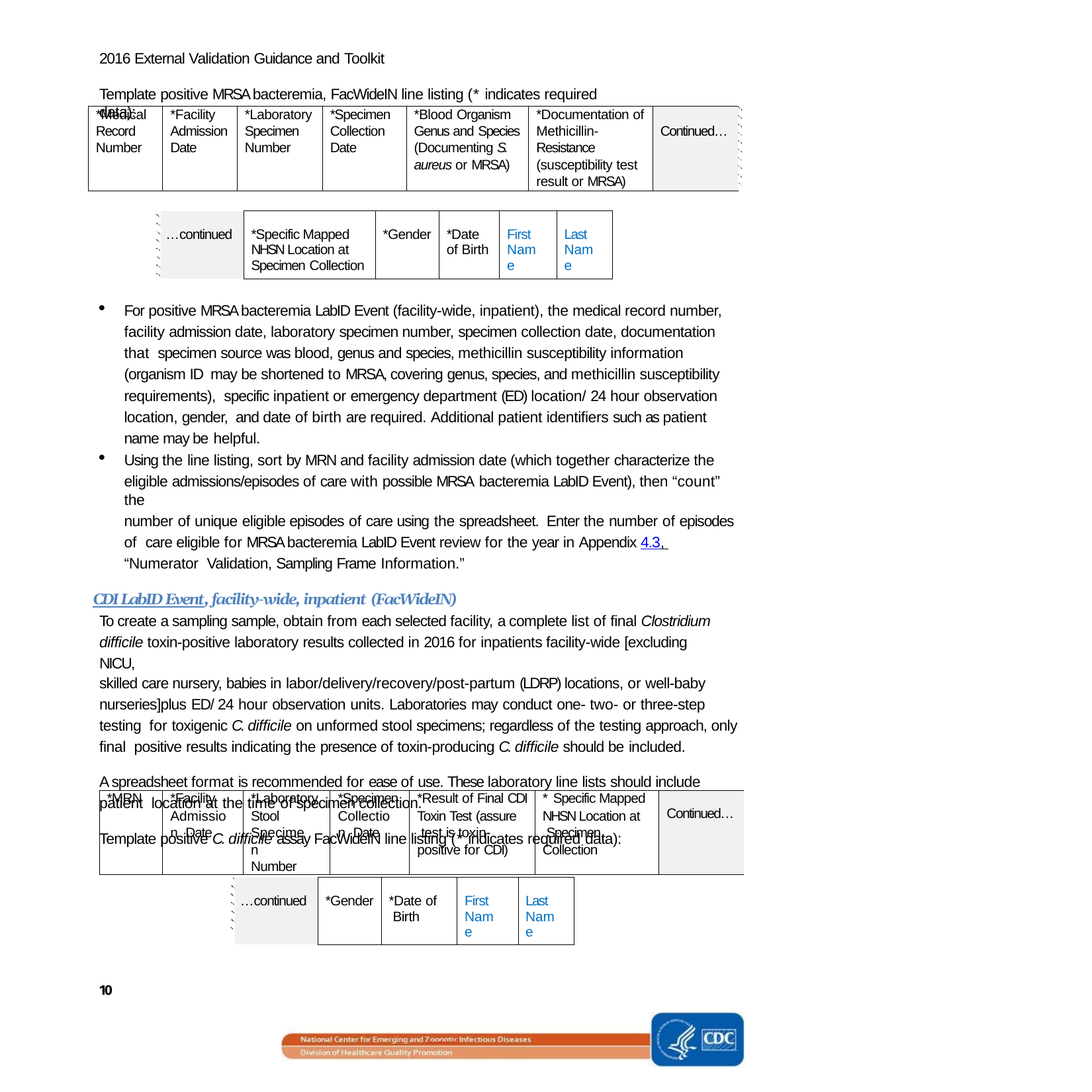

2016 External Validation Guidance and Toolkit

Template positive MRSA bacteremia, FacWideIN line listing (* indicates required data):
| \*Medical | \*Facility | \*Laboratory | \*Specimen | \*Blood Organism | \*Documentation of |  |
| --- | --- | --- | --- | --- | --- | --- |
| Record | Admission | Specimen | Collection | Genus and Species | Methicillin- | Continued… |
| Number | Date | Number | Date | (Documenting S. | Resistance |  |
|  |  |  |  | aureus or MRSA) | (susceptibility test |  |
|  |  |  |  |  | result or MRSA) |  |

| …continued | \*Specific Mapped NHSN Location at Specimen Collection | \*Gender | \*Date of Birth | First Name | Last Name |
| --- | --- | --- | --- | --- | --- |

For positive MRSA bacteremia LabID Event (facility-wide, inpatient), the medical record number,  facility admission date, laboratory specimen number, specimen collection date, documentation that  specimen source was blood, genus and species, methicillin susceptibility information (organism ID  may be shortened to MRSA, covering genus, species, and methicillin susceptibility requirements),  specific inpatient or emergency department (ED) location/ 24 hour observation location, gender,  and date of birth are required. Additional patient identifiers such as patient name may be helpful.
Using the line listing, sort by MRN and facility admission date (which together characterize the
eligible admissions/episodes of care with possible MRSA  bacteremia LabID Event), then “count” the
number of unique eligible episodes of care using the spreadsheet. Enter the number of episodes of  care eligible for MRSA bacteremia LabID Event review for the year in Appendix 4.3, “Numerator  Validation, Sampling Frame Information.”

CDI LabID Event, facility-wide, inpatient (FacWideIN)
To create a sampling sample, obtain from each selected facility, a complete list of final Clostridium  difficile toxin-positive laboratory results collected in 2016 for inpatients facility-wide [excluding NICU,
skilled care nursery, babies in labor/delivery/recovery/post-partum (LDRP) locations, or well-baby
nurseries]plus ED/ 24 hour observation units. Laboratories may conduct one- two- or three-step testing  for toxigenic C. difficile on unformed stool specimens; regardless of the testing approach, only final  positive results indicating the presence of toxin-producing C. difficile should be included.
A spreadsheet format is recommended for ease of use. These laboratory line lists should include patient  location at the time of specimen collection.

Template positive C. difficile assay FacWideIN line listing (* indicates required data):
| \*MRN | \*Facility Admission Date | \*Laboratory Stool Specimen Number | \*Specimen Collection Date | \*Result of Final CDI Toxin Test (assure test is toxin- positive for CDI) | \* Specific Mapped NHSN Location at Specimen Collection | Continued… |
| --- | --- | --- | --- | --- | --- | --- |

| …continued | \*Gender | \*Date of Birth | First Name | Last Name |
| --- | --- | --- | --- | --- |

10